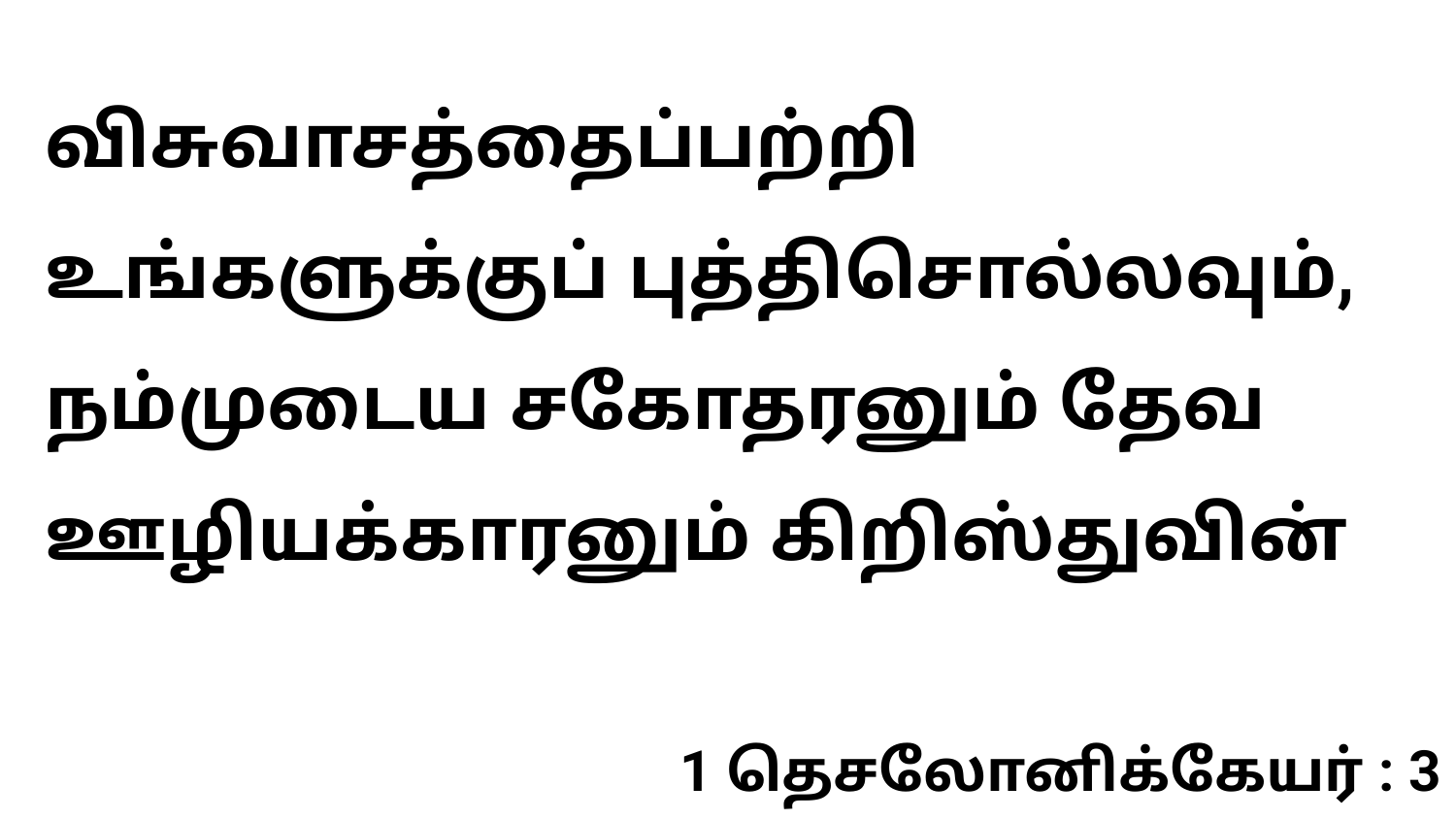

விசுவாசத்தைப்பற்றி உங்களுக்குப் புத்திசொல்லவும், நம்முடைய சகோதரனும் தேவ ஊழியக்காரனும் கிறிஸ்துவின்
1 தெசலோனிக்கேயர் : 3